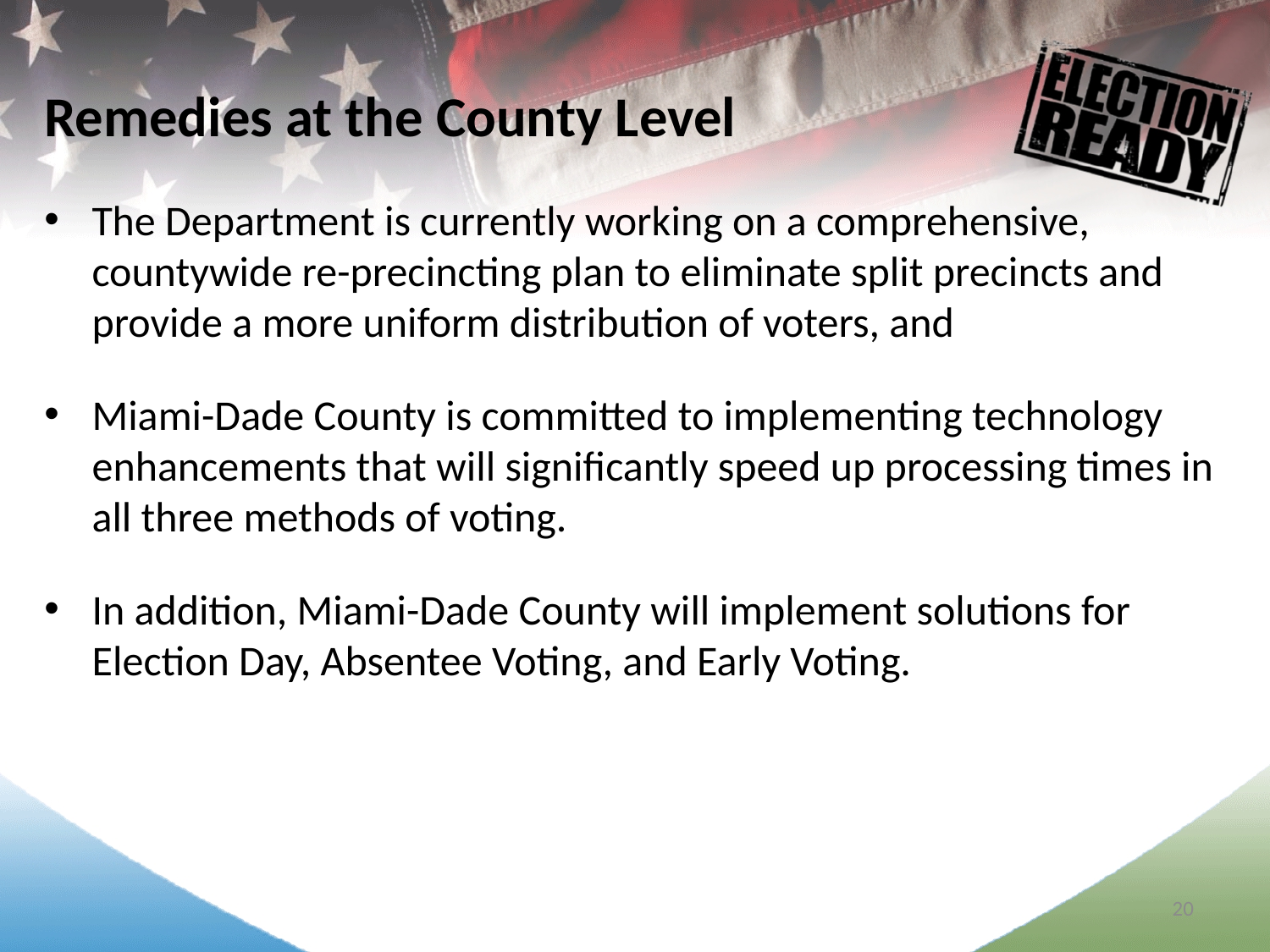

Remedies at the County Level
The Department is currently working on a comprehensive, countywide re-precincting plan to eliminate split precincts and provide a more uniform distribution of voters, and
Miami-Dade County is committed to implementing technology enhancements that will significantly speed up processing times in all three methods of voting.
In addition, Miami-Dade County will implement solutions for Election Day, Absentee Voting, and Early Voting.

20